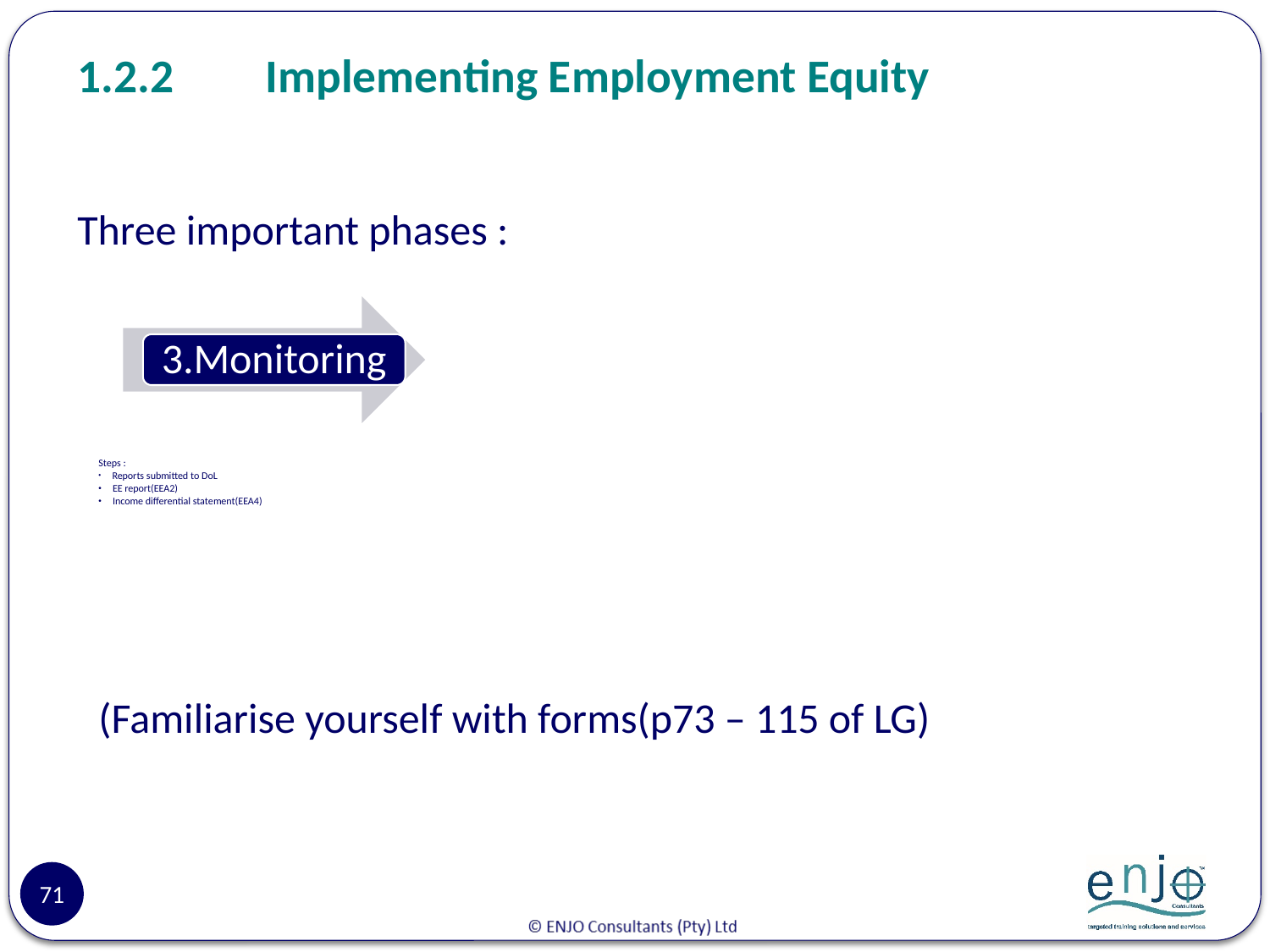

# 1.2.2	Implementing Employment Equity
Three important phases :

3.Monitoring
Steps :
 Reports submitted to DoL
 EE report(EEA2)
 Income differential statement(EEA4)

(Familiarise yourself with forms(p73 – 115 of LG)

71